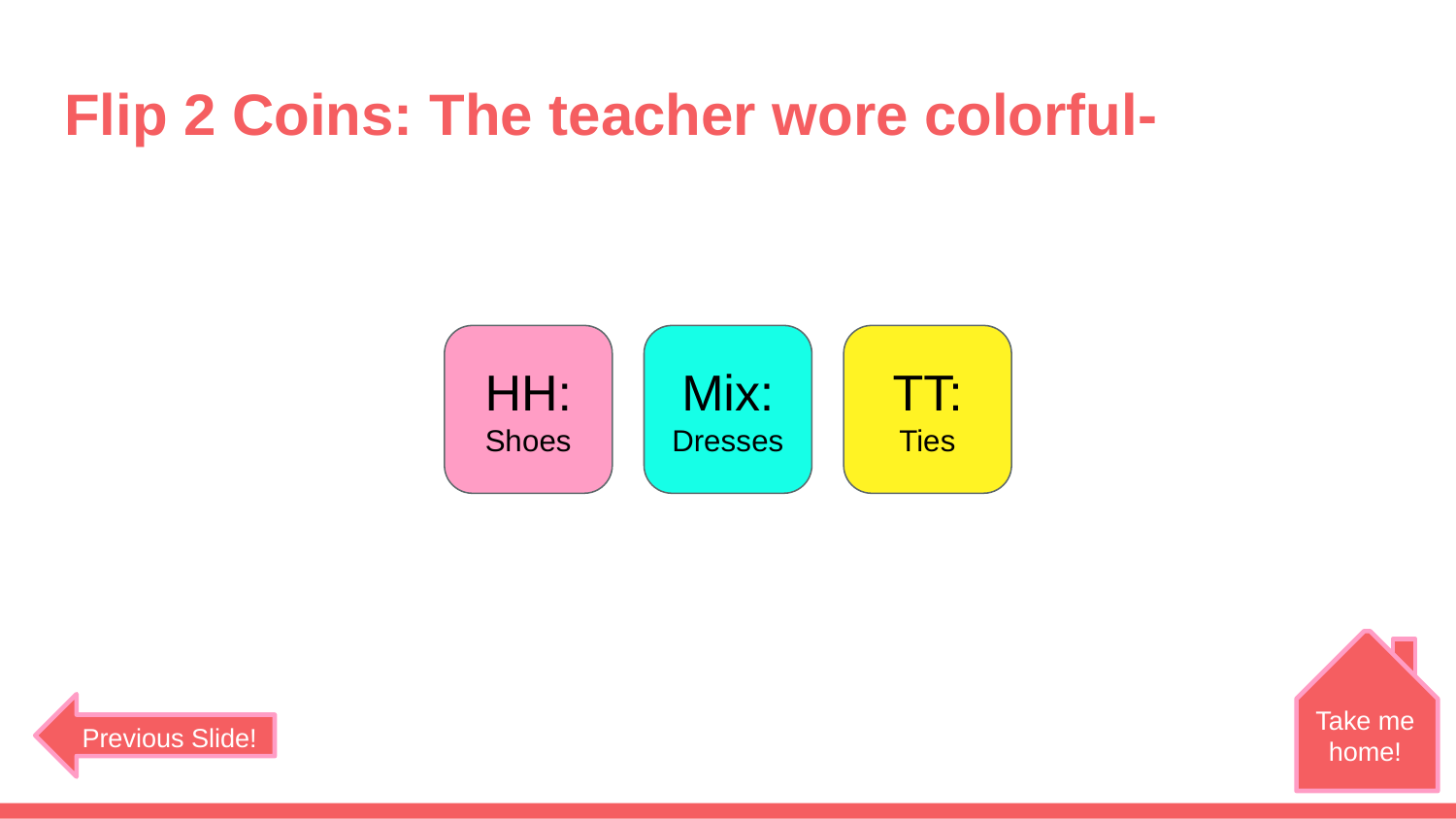

# Flip 2 Coins: The teacher wore colorful-
HH:
Shoes
Mix:
Dresses
TT:
Ties

Take me home!

Previous Slide!